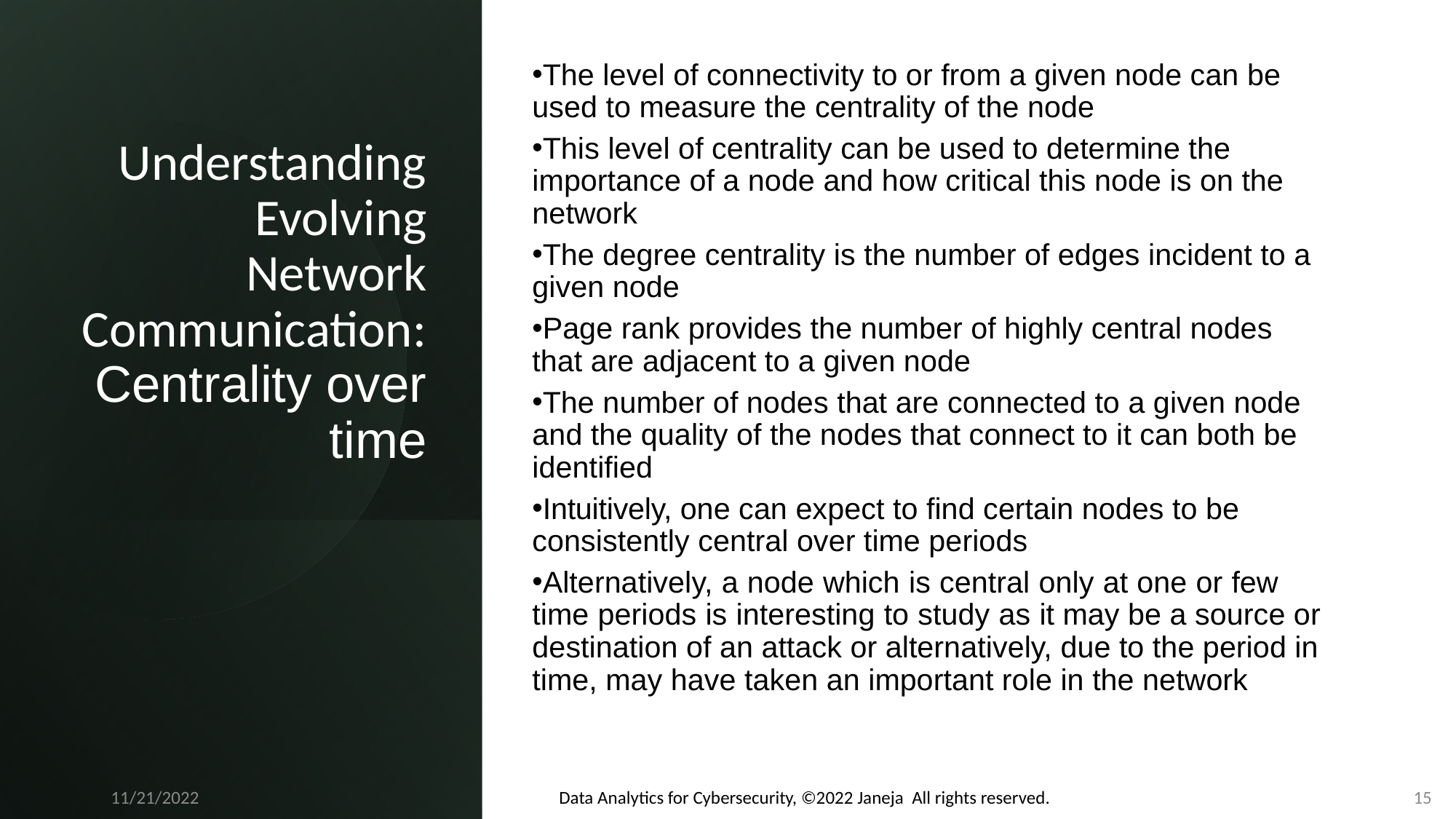

The level of connectivity to or from a given node can be used to measure the centrality of the node
This level of centrality can be used to determine the importance of a node and how critical this node is on the network
The degree centrality is the number of edges incident to a given node
Page rank provides the number of highly central nodes that are adjacent to a given node
The number of nodes that are connected to a given node and the quality of the nodes that connect to it can both be identified
Intuitively, one can expect to find certain nodes to be consistently central over time periods
Alternatively, a node which is central only at one or few time periods is interesting to study as it may be a source or destination of an attack or alternatively, due to the period in time, may have taken an important role in the network

# Understanding Evolving Network Communication: Centrality over time

Data Analytics for Cybersecurity, ©2022 Janeja  All rights reserved.
11/21/2022
15